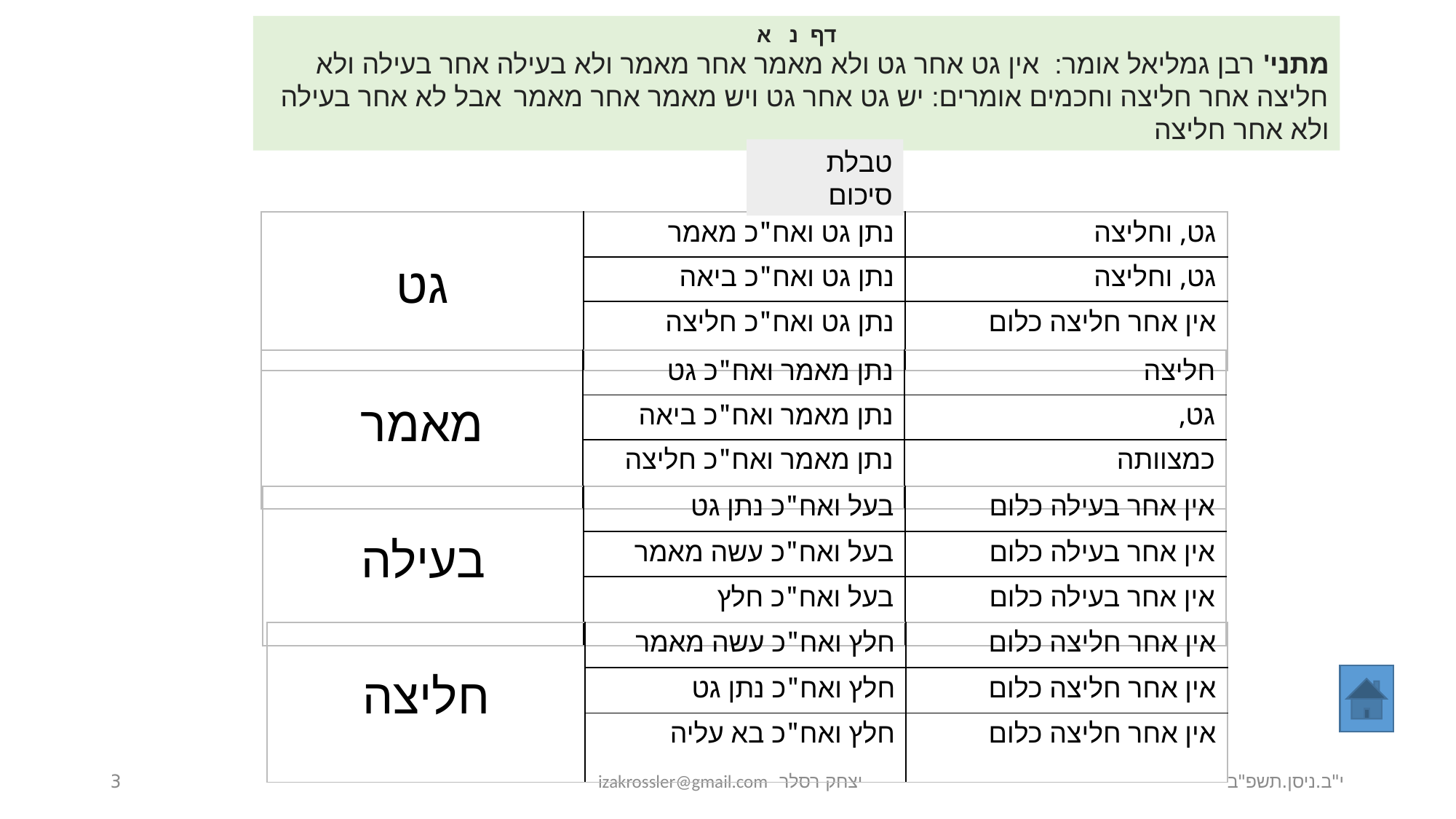

דף  נ   א
מתני' רבן גמליאל אומר:  אין גט אחר גט ולא מאמר אחר מאמר ולא בעילה אחר בעילה ולא חליצה אחר חליצה וחכמים אומרים: יש גט אחר גט ויש מאמר אחר מאמר  אבל לא אחר בעילה ולא אחר חליצה
טבלת סיכום
| גט | נתן גט ואח"כ מאמר | גט, וחליצה |
| --- | --- | --- |
|  | נתן גט ואח"כ ביאה | גט, וחליצה |
|  | נתן גט ואח"כ חליצה | אין אחר חליצה כלום |
| מאמר | נתן מאמר ואח"כ גט | חליצה |
| --- | --- | --- |
|  | נתן מאמר ואח"כ ביאה | גט, |
|  | נתן מאמר ואח"כ חליצה | כמצוותה |
| בעילה | בעל ואח"כ נתן גט | אין אחר בעילה כלום |
| --- | --- | --- |
|  | בעל ואח"כ עשה מאמר | אין אחר בעילה כלום |
|  | בעל ואח"כ חלץ | אין אחר בעילה כלום |
| חליצה | חלץ ואח"כ עשה מאמר | אין אחר חליצה כלום |
| --- | --- | --- |
|  | חלץ ואח"כ נתן גט | אין אחר חליצה כלום |
|  | חלץ ואח"כ בא עליה | אין אחר חליצה כלום |

3
יצחק רסלר  izakrossler@gmail.com
י"ב.ניסן.תשפ"ב